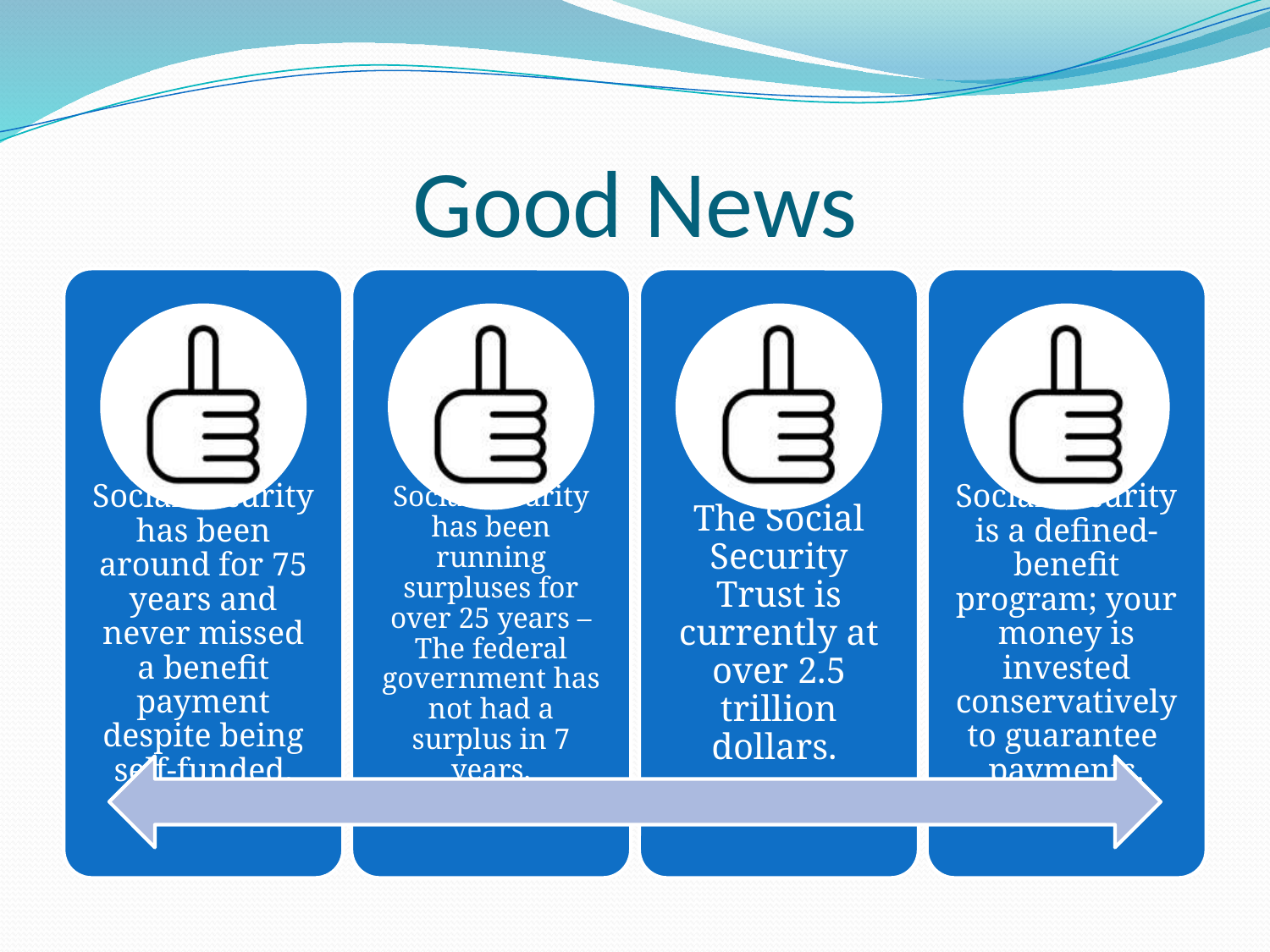

# Good News
Social Security has been around for 75 years and never missed a benefit payment despite being self-funded.
Social Security has been running surpluses for over 25 years – The federal government has not had a surplus in 7 years.
The Social Security Trust is currently at over 2.5 trillion dollars.
Social Security is a defined-benefit program; your money is invested conservatively to guarantee  payments.